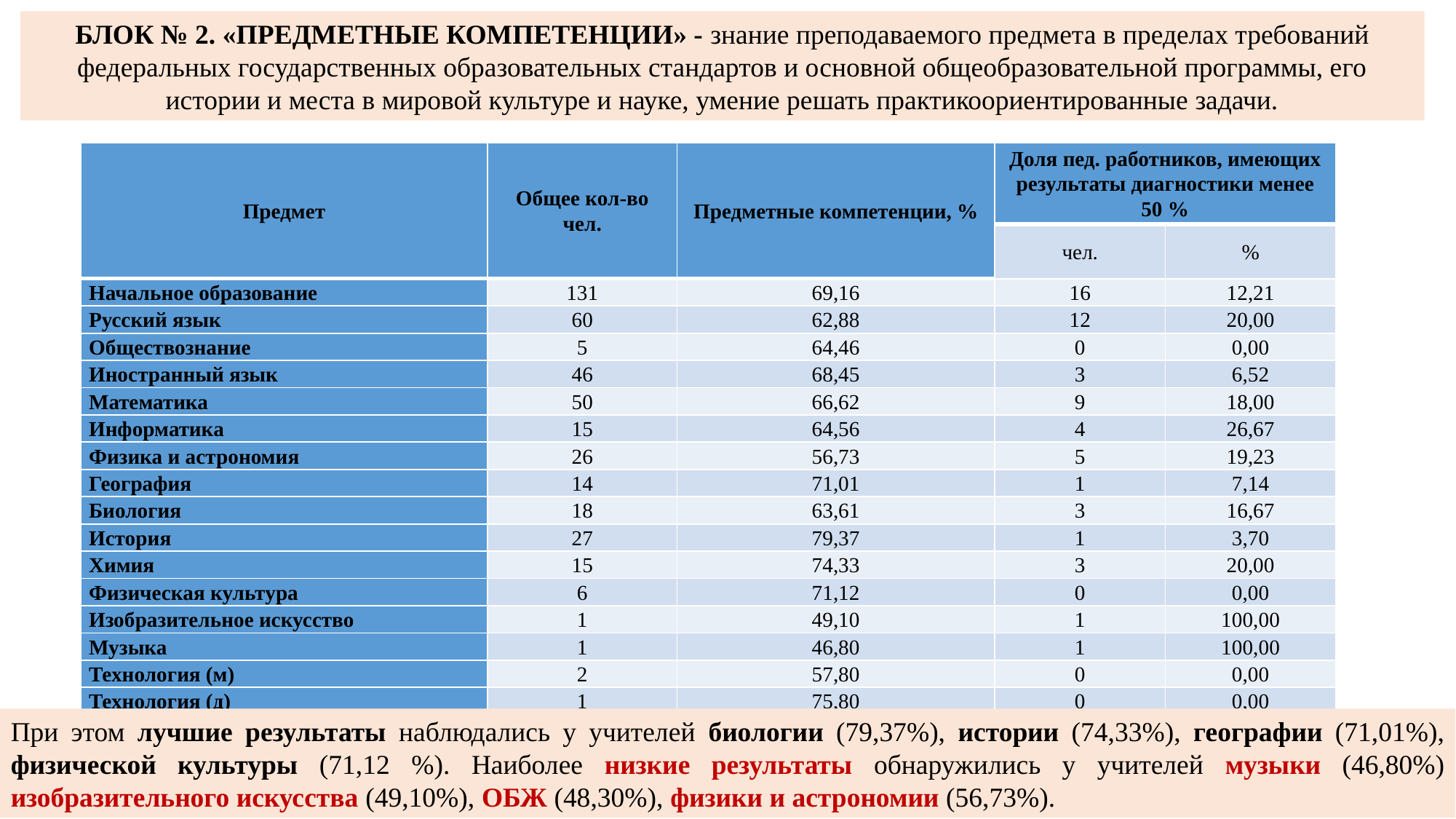

БЛОК № 2. «ПРЕДМЕТНЫЕ КОМПЕТЕНЦИИ» - знание преподаваемого предмета в пределах требований федеральных государственных образовательных стандартов и основной общеобразовательной программы, его истории и места в мировой культуре и науке, умение решать практикоориентированные задачи.
| Предмет | Общее кол-во чел. | Предметные компетенции, % | Доля пед. работников, имеющих результаты диагностики менее 50 % |  |
| --- | --- | --- | --- | --- |
|  |  |  | чел. | % |
| Начальное образование | 131 | 69,16 | 16 | 12,21 |
| Русский язык | 60 | 62,88 | 12 | 20,00 |
| Обществознание | 5 | 64,46 | 0 | 0,00 |
| Иностранный язык | 46 | 68,45 | 3 | 6,52 |
| Математика | 50 | 66,62 | 9 | 18,00 |
| Информатика | 15 | 64,56 | 4 | 26,67 |
| Физика и астрономия | 26 | 56,73 | 5 | 19,23 |
| География | 14 | 71,01 | 1 | 7,14 |
| Биология | 18 | 63,61 | 3 | 16,67 |
| История | 27 | 79,37 | 1 | 3,70 |
| Химия | 15 | 74,33 | 3 | 20,00 |
| Физическая культура | 6 | 71,12 | 0 | 0,00 |
| Изобразительное искусство | 1 | 49,10 | 1 | 100,00 |
| Музыка | 1 | 46,80 | 1 | 100,00 |
| Технология (м) | 2 | 57,80 | 0 | 0,00 |
| Технология (д) | 1 | 75,80 | 0 | 0,00 |
| ОБЖ | 1 | 48,30 | 1 | 100,00 |
| Итого: | 419 | 64,12 | 60 | 14,32 |
При этом лучшие результаты наблюдались у учителей биологии (79,37%), истории (74,33%), географии (71,01%), физической культуры (71,12 %). Наиболее низкие результаты обнаружились у учителей музыки (46,80%) изобразительного искусства (49,10%), ОБЖ (48,30%), физики и астрономии (56,73%).